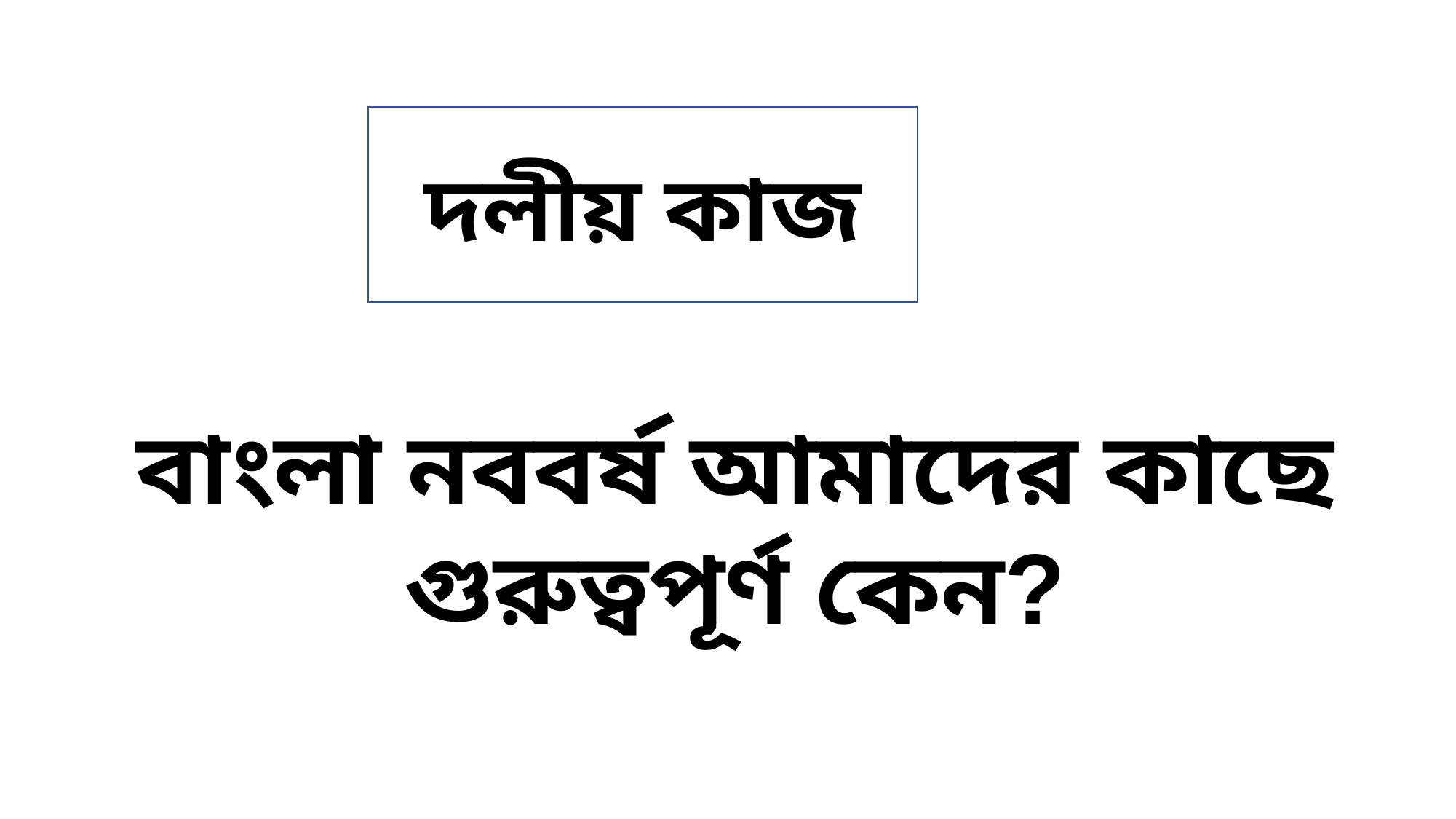

দলীয় কাজ
বাংলা নববর্ষ আমাদের কাছে গুরুত্বপূর্ণ কেন?